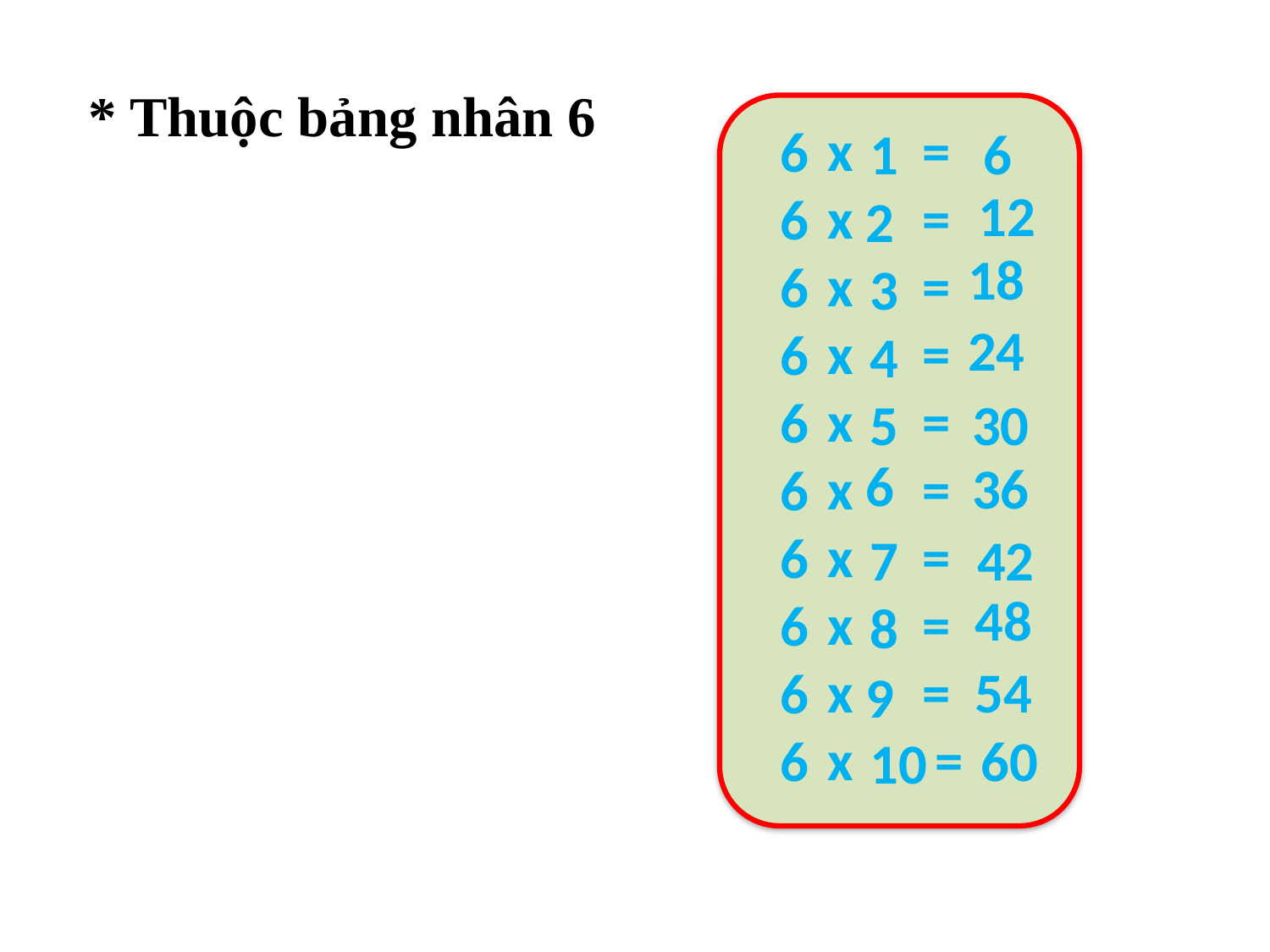

* Thuộc bảng nhân 6

x
x
x
x
x
x
x
x
x
x
=
=
=
=
=
=
=
=
=
 =
6
6
6
6
6
6
6
6
6
6
1

3
4
5

7
8

10
 6
 12
 18
 24
 30
 36
 42
 48
  54
  60
 2
 6
 9